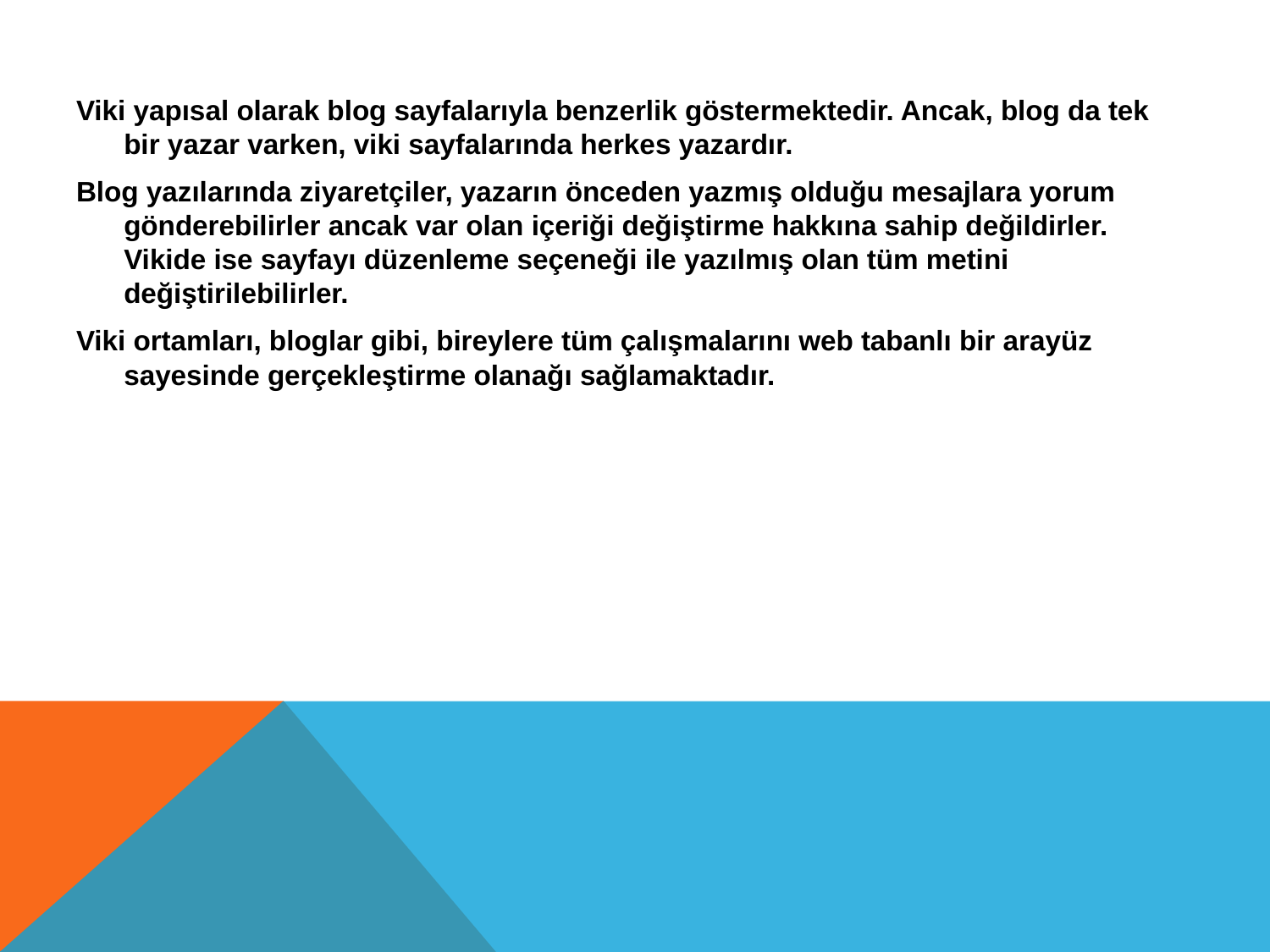

Viki yapısal olarak blog sayfalarıyla benzerlik göstermektedir. Ancak, blog da tek bir yazar varken, viki sayfalarında herkes yazardır.
Blog yazılarında ziyaretçiler, yazarın önceden yazmış olduğu mesajlara yorum gönderebilirler ancak var olan içeriği değiştirme hakkına sahip değildirler. Vikide ise sayfayı düzenleme seçeneği ile yazılmış olan tüm metini değiştirilebilirler.
Viki ortamları, bloglar gibi, bireylere tüm çalışmalarını web tabanlı bir arayüz sayesinde gerçekleştirme olanağı sağlamaktadır.